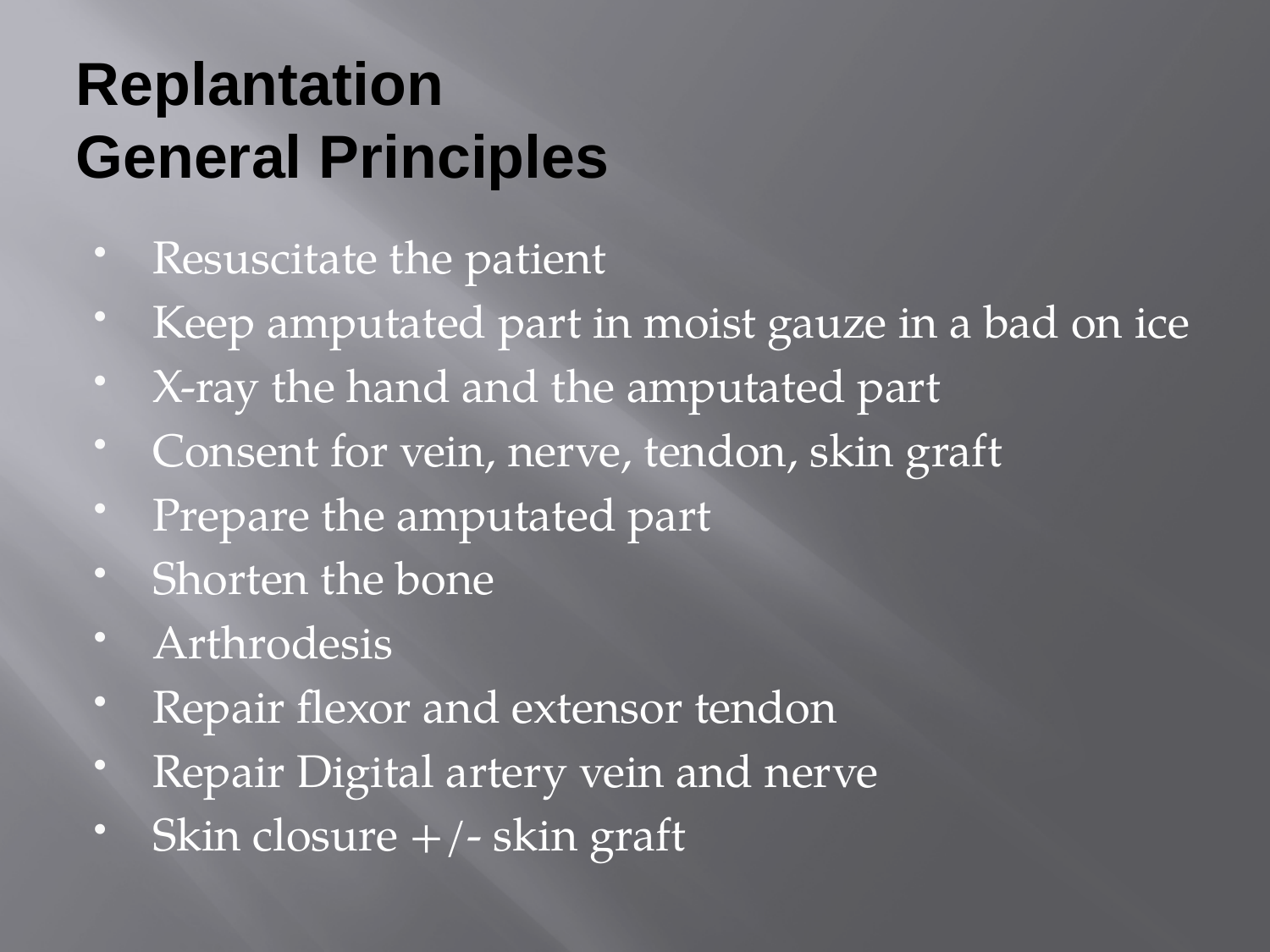

# Replantation General Principles
Resuscitate the patient
Keep amputated part in moist gauze in a bad on ice
X-ray the hand and the amputated part
Consent for vein, nerve, tendon, skin graft
Prepare the amputated part
Shorten the bone
Arthrodesis
Repair flexor and extensor tendon
Repair Digital artery vein and nerve
Skin closure +/- skin graft